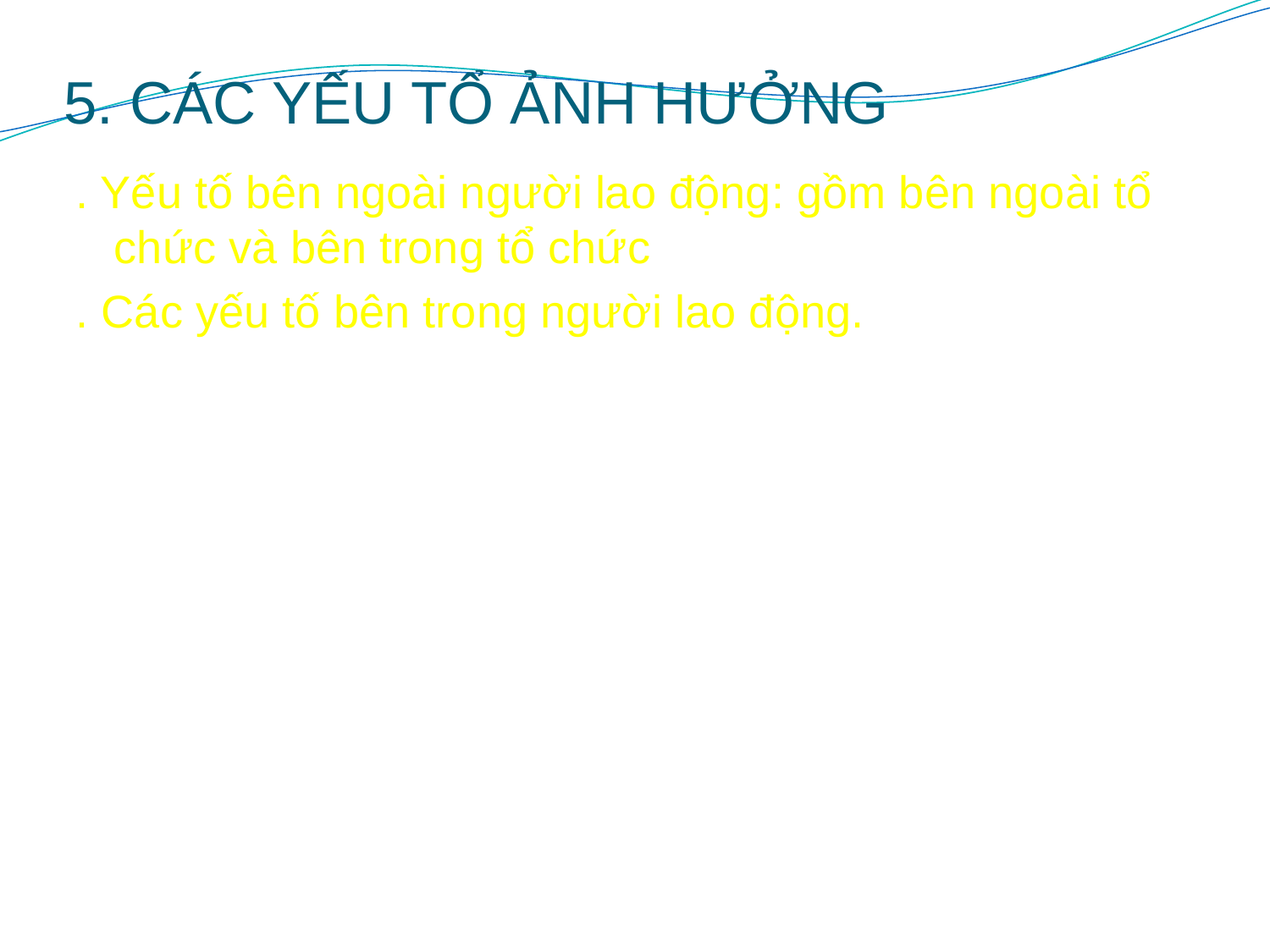

# 5. CÁC YẾU TỔ ẢNH HƯỞNG
. Yếu tố bên ngoài người lao động: gồm bên ngoài tổ chức và bên trong tổ chức
. Các yếu tố bên trong người lao động.